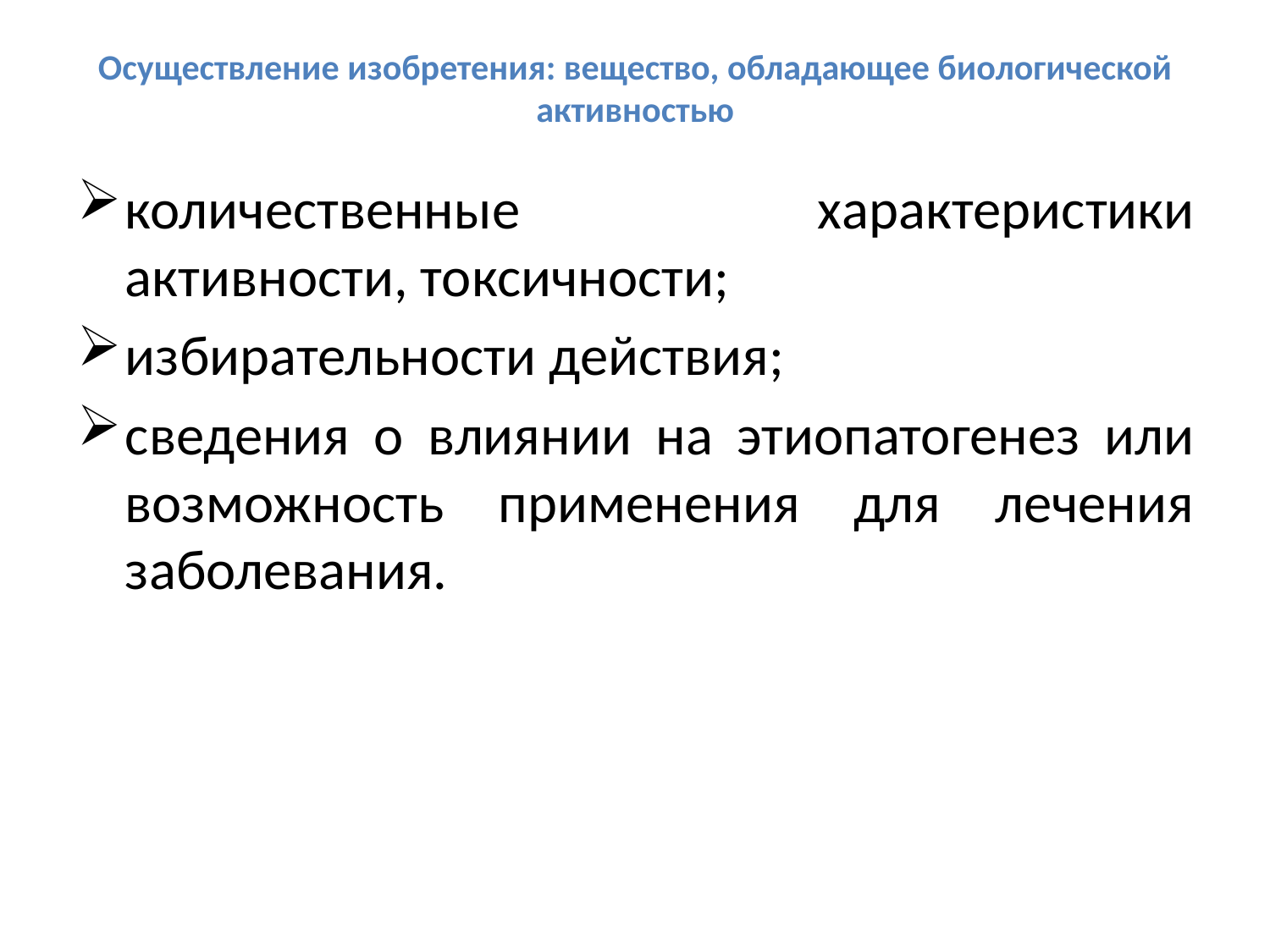

# Осуществление изобретения: вещество, обладающее биологической активностью
количественные характеристики активности, токсичности;
избирательности действия;
сведения о влиянии на этиопатогенез или возможность применения для лечения заболевания.